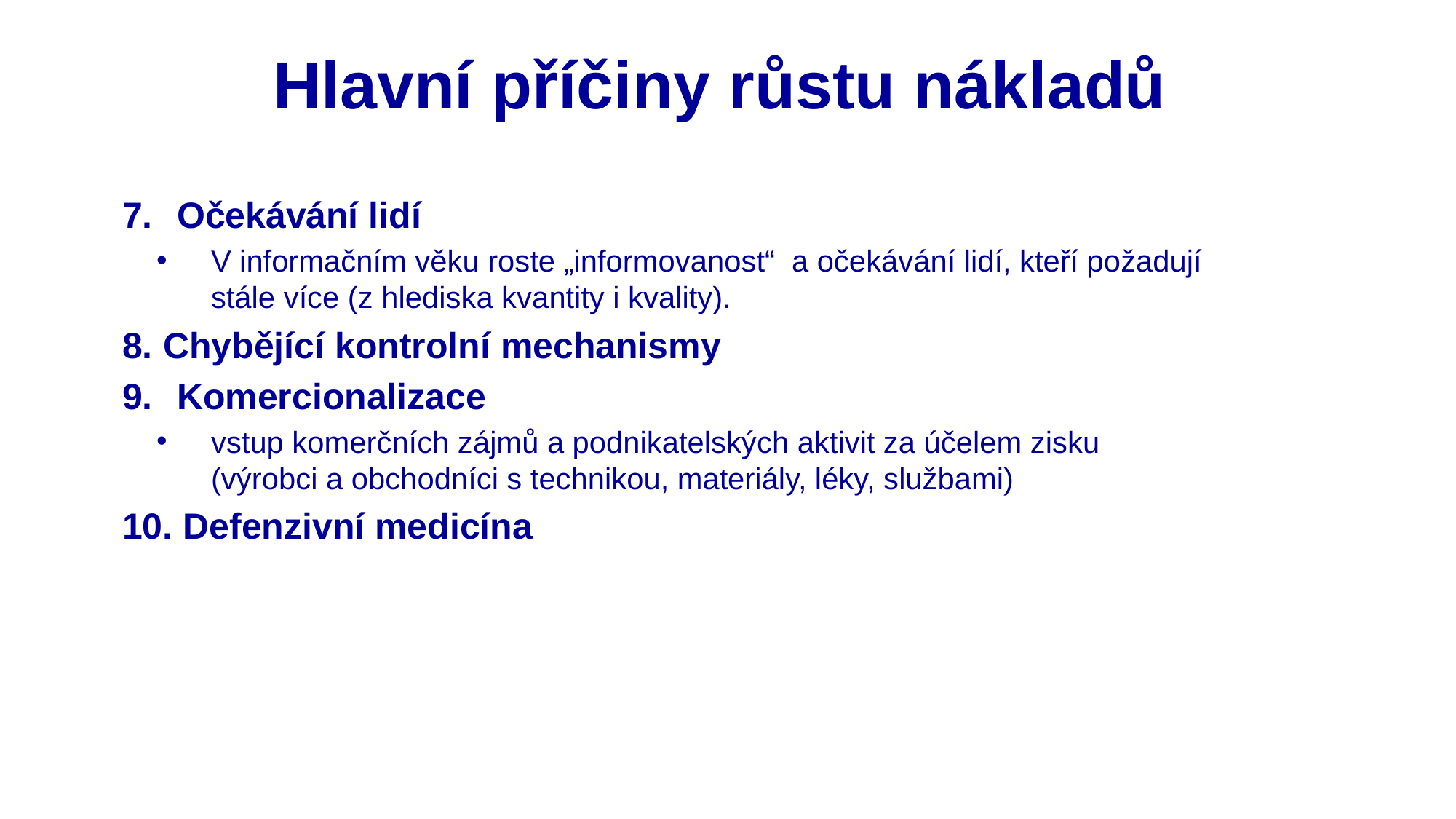

# Hlavní příčiny růstu nákladů

Očekávání lidí
V informačním věku roste „informovanost“  a očekávání lidí, kteří požadují stále více (z hlediska kvantity i kvality).
Chybějící kontrolní mechanismy
Komercionalizace
vstup komerčních zájmů a podnikatelských aktivit za účelem zisku (výrobci a obchodníci s technikou, materiály, léky, službami)
10. Defenzivní medicína